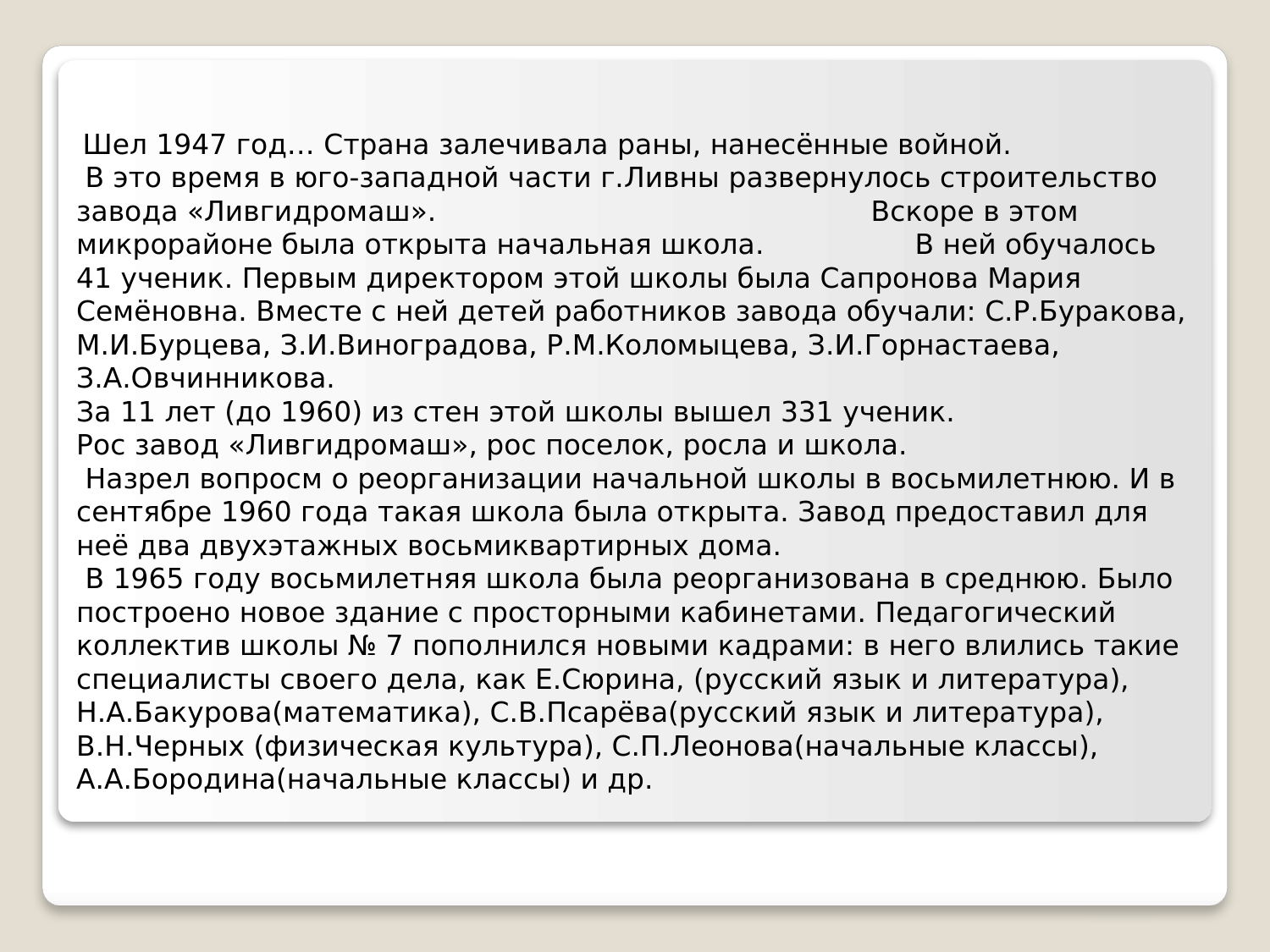

Шел 1947 год… Страна залечивала раны, нанесённые войной.
 В это время в юго-западной части г.Ливны развернулось строительство завода «Ливгидромаш».                                                 Вскоре в этом микрорайоне была открыта начальная школа.                 В ней обучалось 41 ученик. Первым директором этой школы была Сапронова Мария Семёновна. Вместе с ней детей работников завода обучали: С.Р.Буракова, М.И.Бурцева, З.И.Виноградова, Р.М.Коломыцева, З.И.Горнастаева, З.А.Овчинникова.
За 11 лет (до 1960) из стен этой школы вышел 331 ученик.
Рос завод «Ливгидромаш», рос поселок, росла и школа.
 Назрел вопросм о реорганизации начальной школы в восьмилетнюю. И в сентябре 1960 года такая школа была открыта. Завод предоставил для неё два двухэтажных восьмиквартирных дома.
 В 1965 году восьмилетняя школа была реорганизована в среднюю. Было построено новое здание с просторными кабинетами. Педагогический коллектив школы № 7 пополнился новыми кадрами: в него влились такие специалисты своего дела, как Е.Сюрина, (русский язык и литература), Н.А.Бакурова(математика), С.В.Псарёва(русский язык и литература), В.Н.Черных (физическая культура), С.П.Леонова(начальные классы), А.А.Бородина(начальные классы) и др.